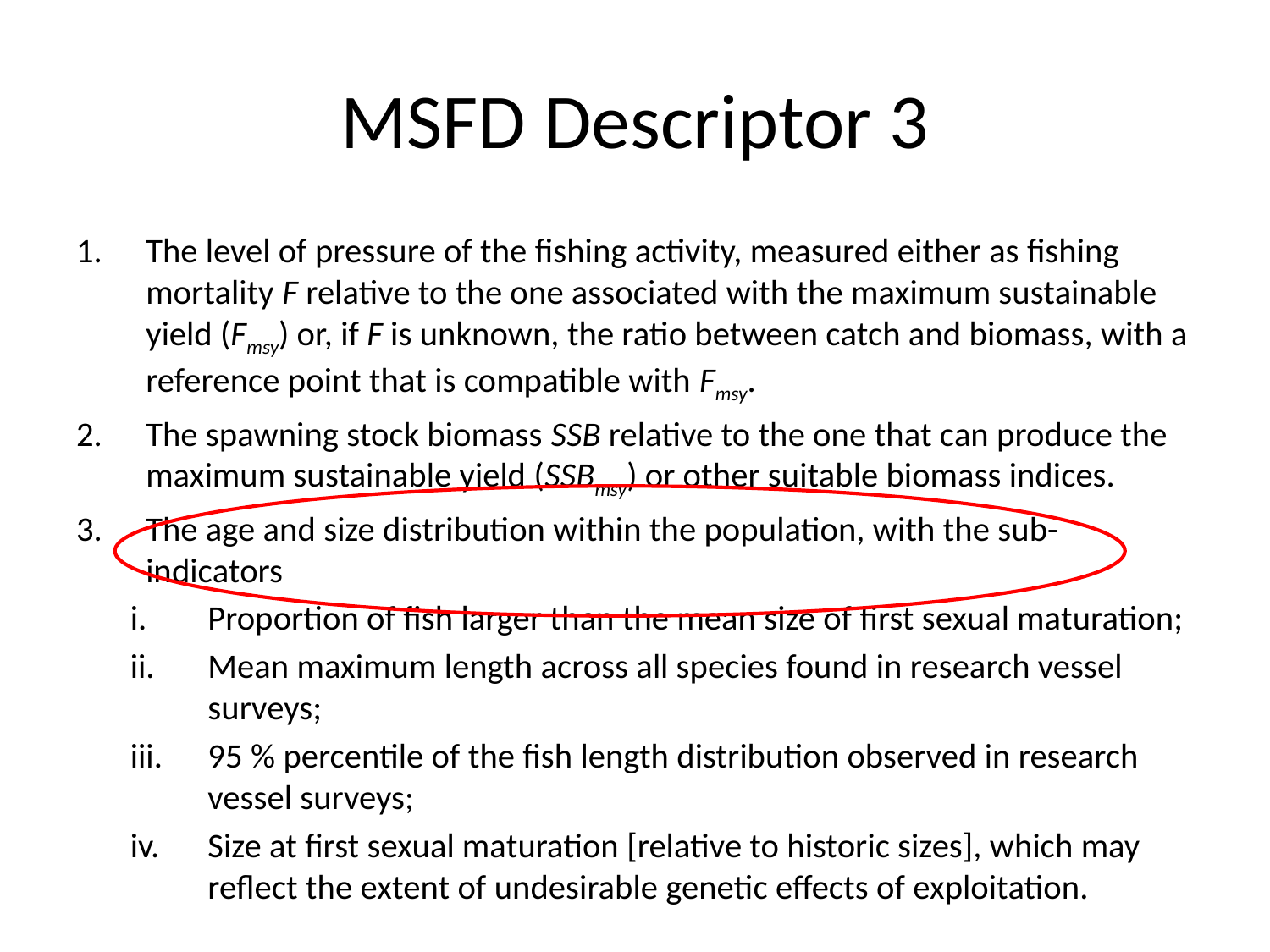

# MSFD Descriptor 3
The level of pressure of the fishing activity, measured either as fishing mortality F relative to the one associated with the maximum sustainable yield (Fmsy) or, if F is unknown, the ratio between catch and biomass, with a reference point that is compatible with Fmsy.
The spawning stock biomass SSB relative to the one that can produce the maximum sustainable yield (SSBmsy) or other suitable biomass indices.
The age and size distribution within the population, with the sub-indicators
Proportion of fish larger than the mean size of first sexual maturation;
Mean maximum length across all species found in research vessel surveys;
95 % percentile of the fish length distribution observed in research vessel surveys;
Size at first sexual maturation [relative to historic sizes], which may reflect the extent of undesirable genetic effects of exploitation.